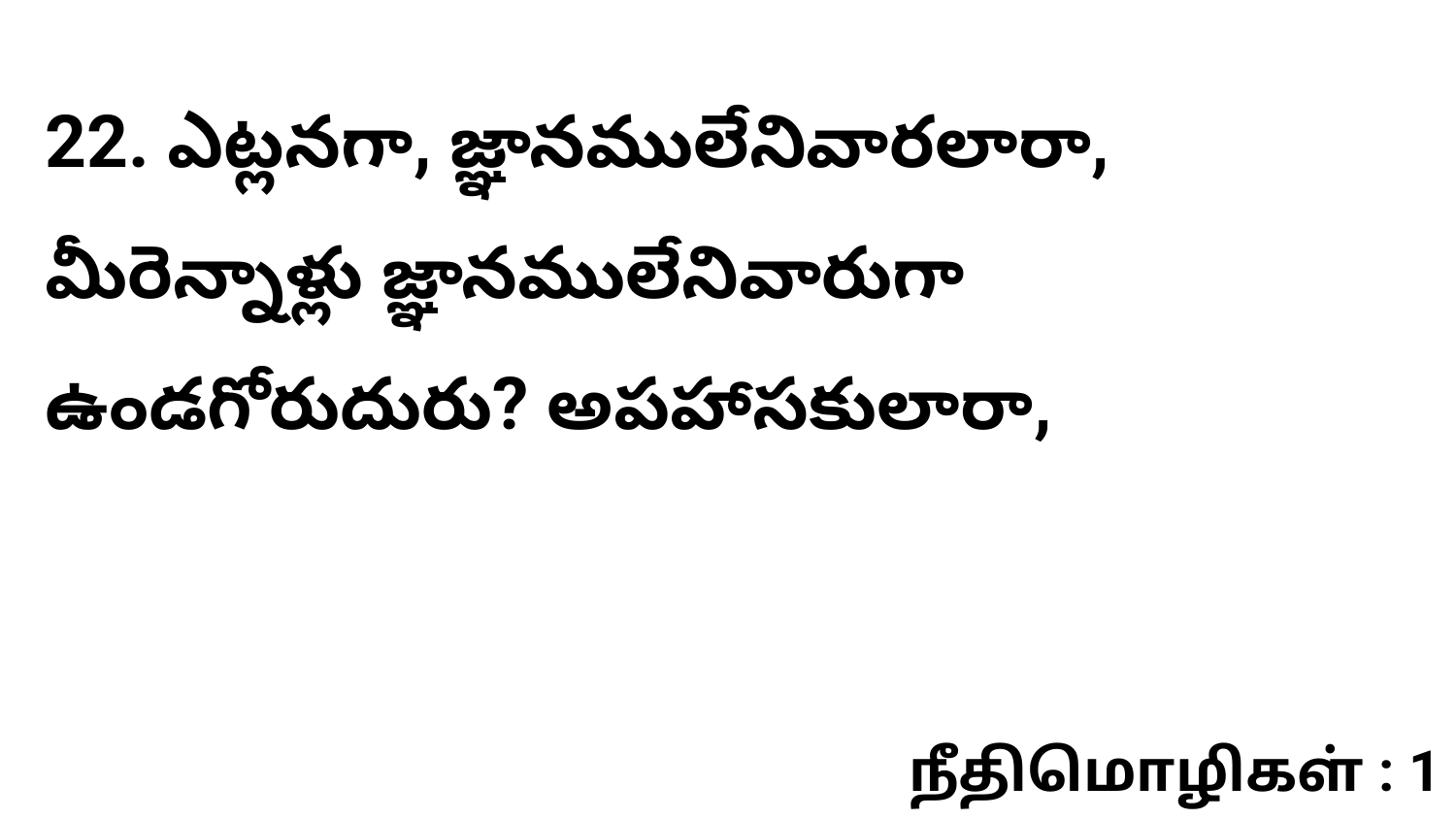

22. ఎట్లనగా, జ్ఞానములేనివారలారా, మీరెన్నాళ్లు జ్ఞానములేనివారుగా ఉండగోరుదురు? అపహాసకులారా,
நீதிமொழிகள் : 1